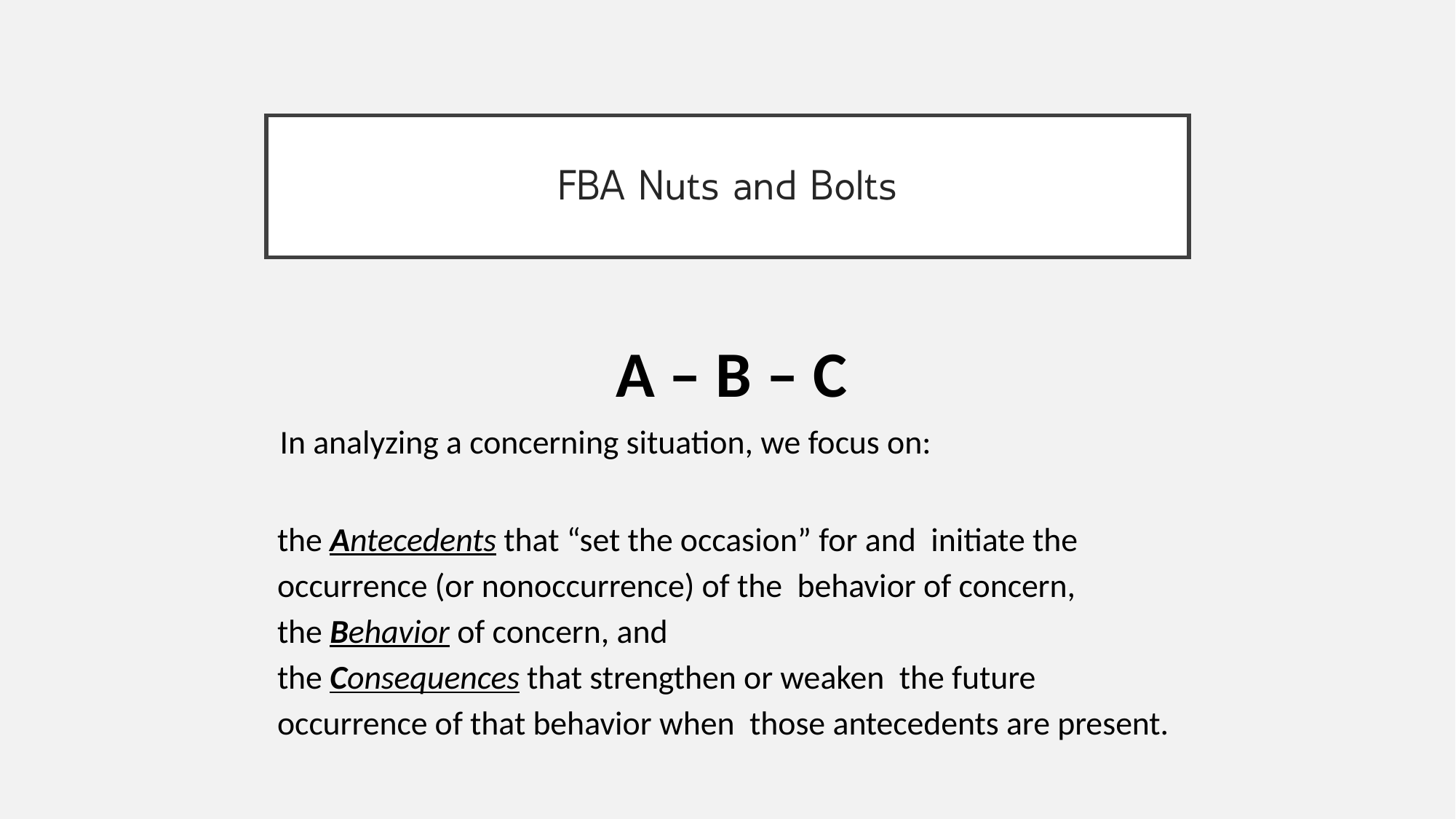

# FBA Nuts and Bolts
A – B – C
In analyzing a concerning situation, we focus on:

the Antecedents that “set the occasion” for and  initiate the occurrence (or nonoccurrence) of the  behavior of concern,
the Behavior of concern, and
the Consequences that strengthen or weaken  the future occurrence of that behavior when  those antecedents are present.